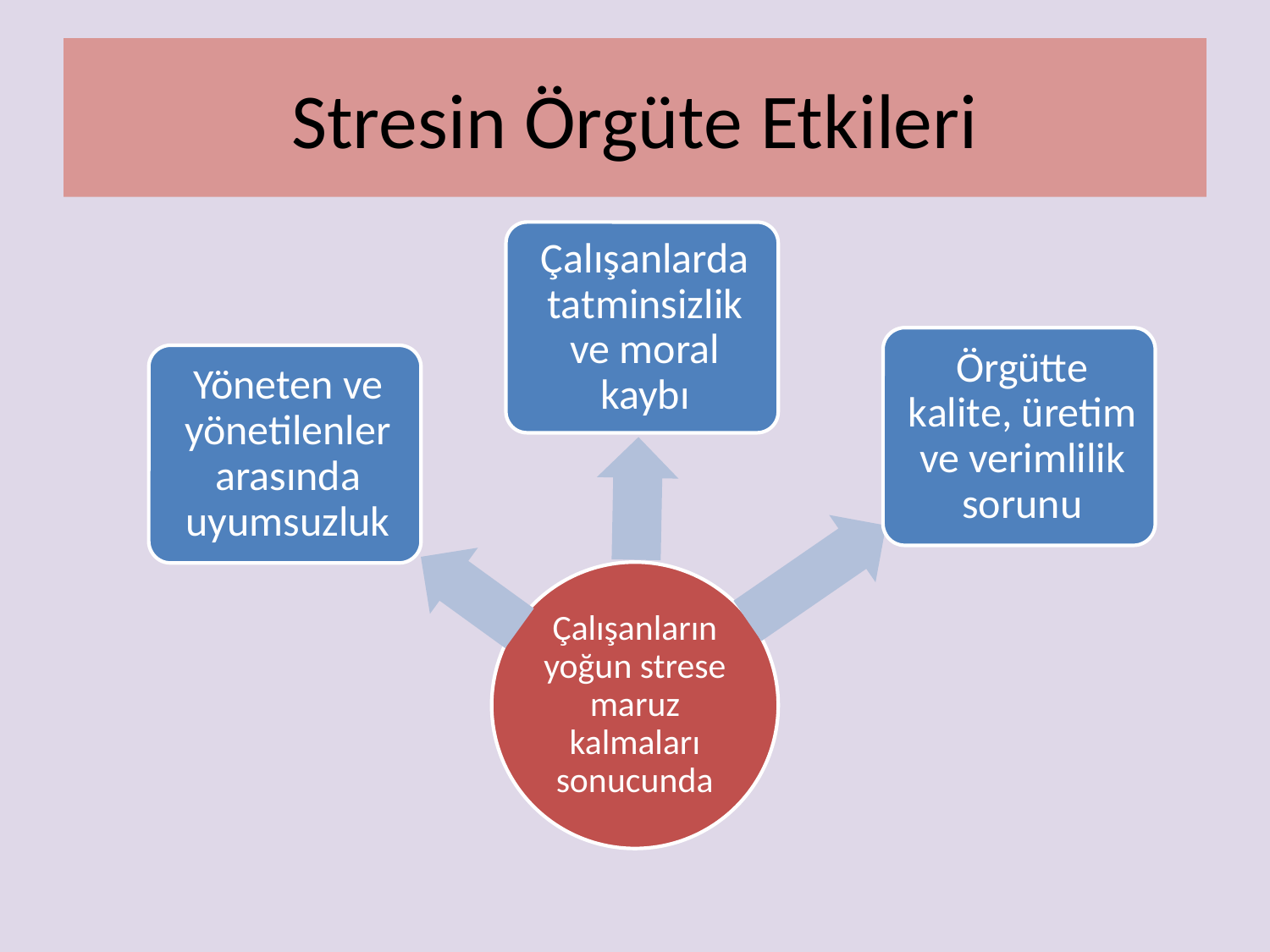

# Stresin Örgüte Etkileri
Çalışanların yoğun strese maruz kalmaları sonucunda
Yöneten ve yönetilenler arasında uyumsuzluk
Çalışanlarda tatminsizlik ve moral kaybı
Örgütte kalite, üretim ve verimlilik sorunu